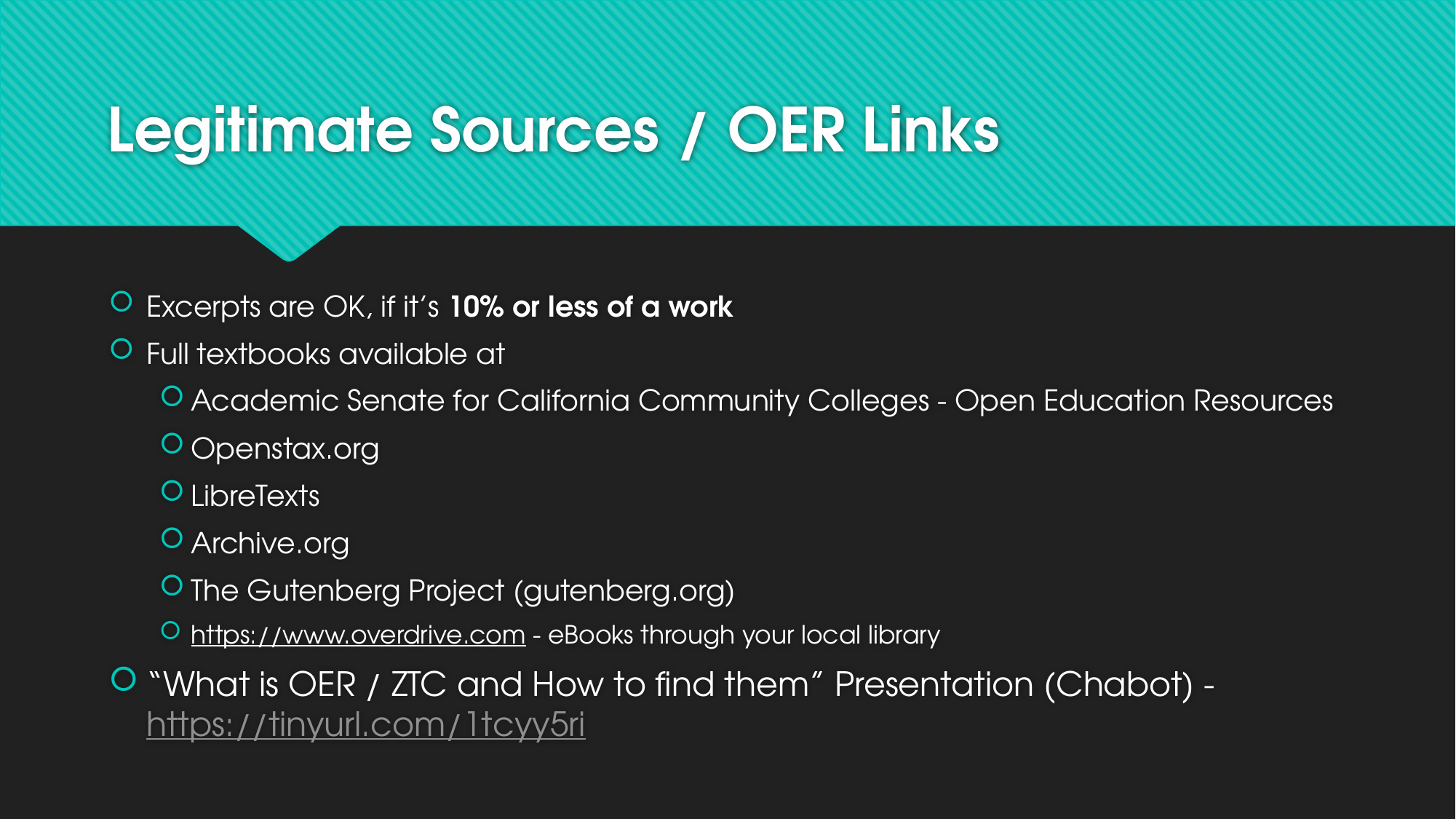

# Legitimate Sources / OER Links
Excerpts are OK, if it’s 10% or less of a work
Full textbooks available at
Academic Senate for California Community Colleges - Open Education Resources
Openstax.org
LibreTexts
Archive.org
The Gutenberg Project (gutenberg.org)
https://www.overdrive.com - eBooks through your local library
“What is OER / ZTC and How to find them” Presentation (Chabot) - https://tinyurl.com/1tcyy5ri